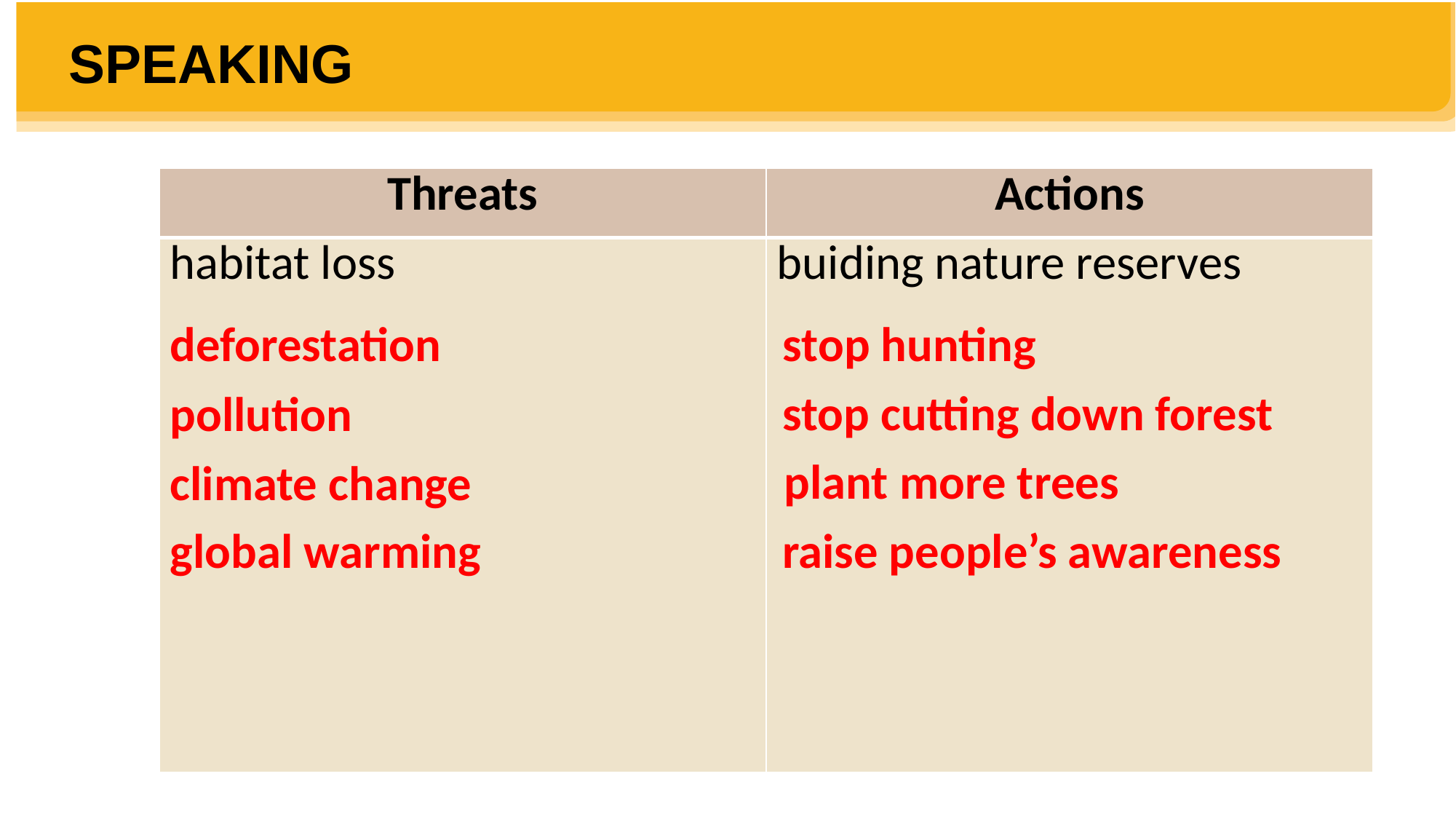

SPEAKING
| Threats | Actions |
| --- | --- |
| habitat loss | buiding nature reserves |
deforestation
 stop hunting
stop cutting down forest
pollution
 plant more trees
climate change
global warming
raise people’s awareness